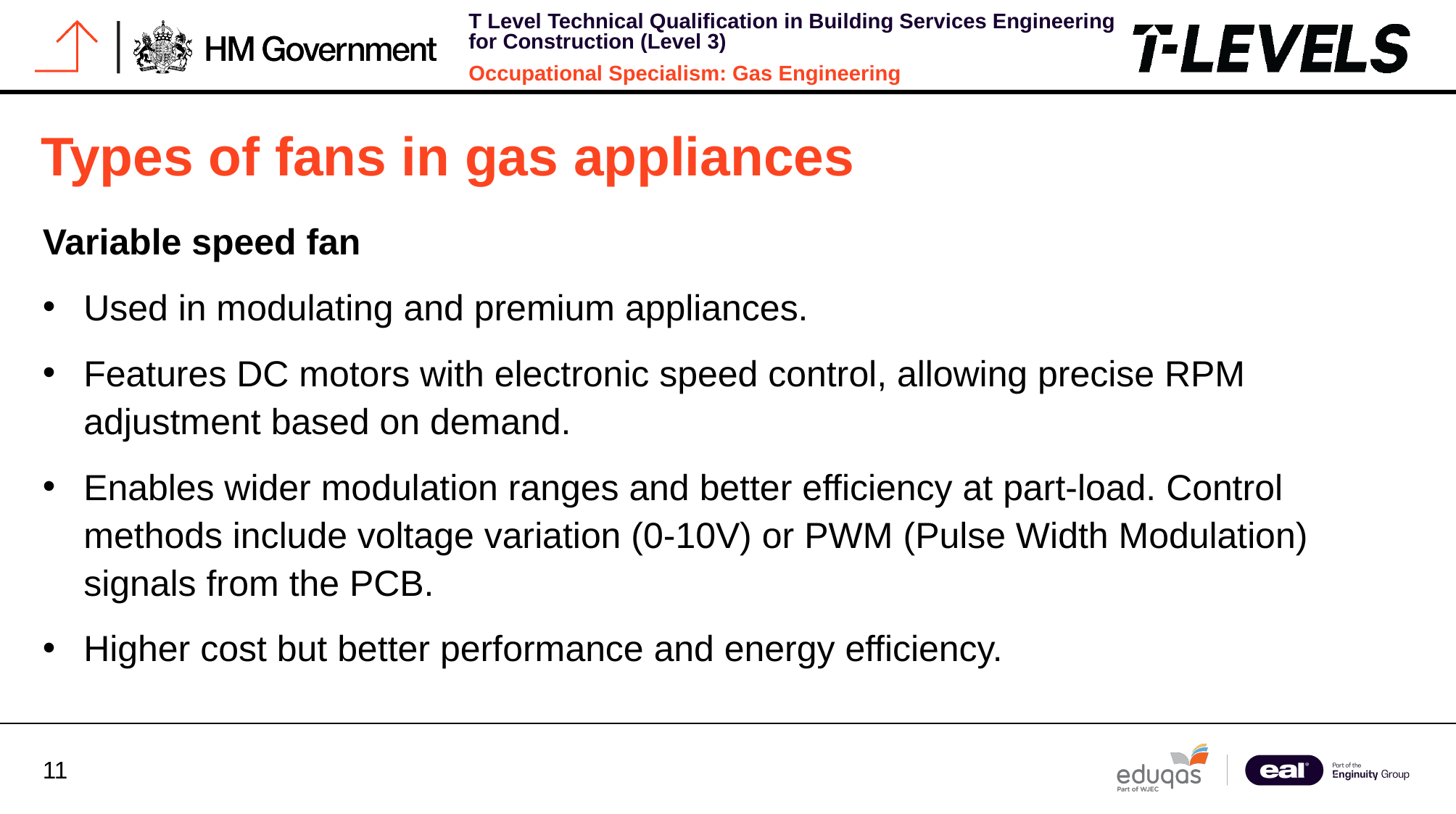

# Types of fans in gas appliances
Variable speed fan
Used in modulating and premium appliances.
Features DC motors with electronic speed control, allowing precise RPM adjustment based on demand.
Enables wider modulation ranges and better efficiency at part-load. Control methods include voltage variation (0-10V) or PWM (Pulse Width Modulation) signals from the PCB.
Higher cost but better performance and energy efficiency.